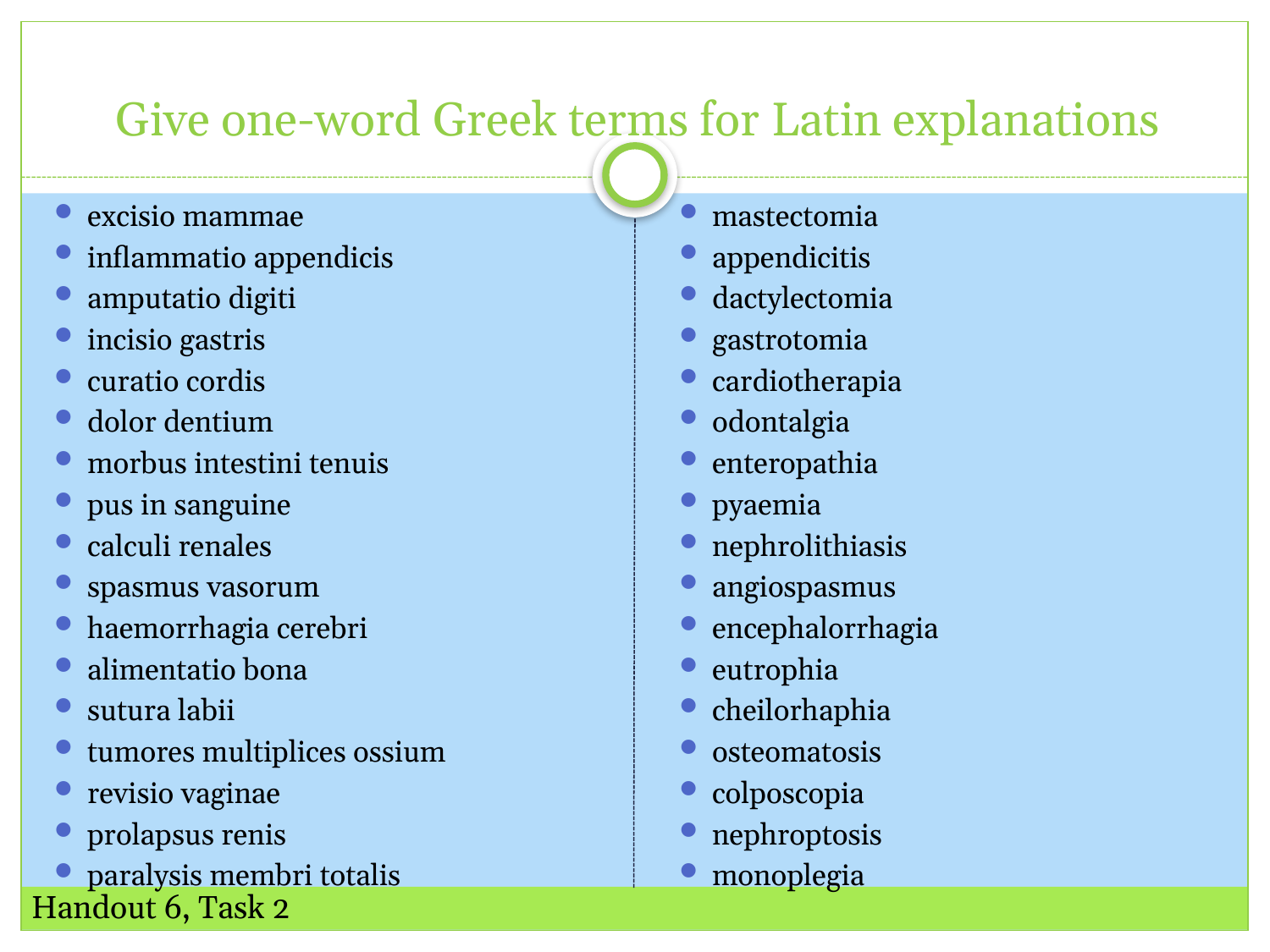

# Give one-word Greek terms for Latin explanations
excisio mammae
inflammatio appendicis
amputatio digiti
incisio gastris
curatio cordis
dolor dentium
morbus intestini tenuis
pus in sanguine
calculi renales
spasmus vasorum
haemorrhagia cerebri
alimentatio bona
sutura labii
tumores multiplices ossium
revisio vaginae
prolapsus renis
paralysis membri totalis
mastectomia
appendicitis
dactylectomia
gastrotomia
cardiotherapia
odontalgia
enteropathia
pyaemia
nephrolithiasis
angiospasmus
encephalorrhagia
eutrophia
cheilorhaphia
osteomatosis
colposcopia
nephroptosis
monoplegia
Handout 6, Task 2